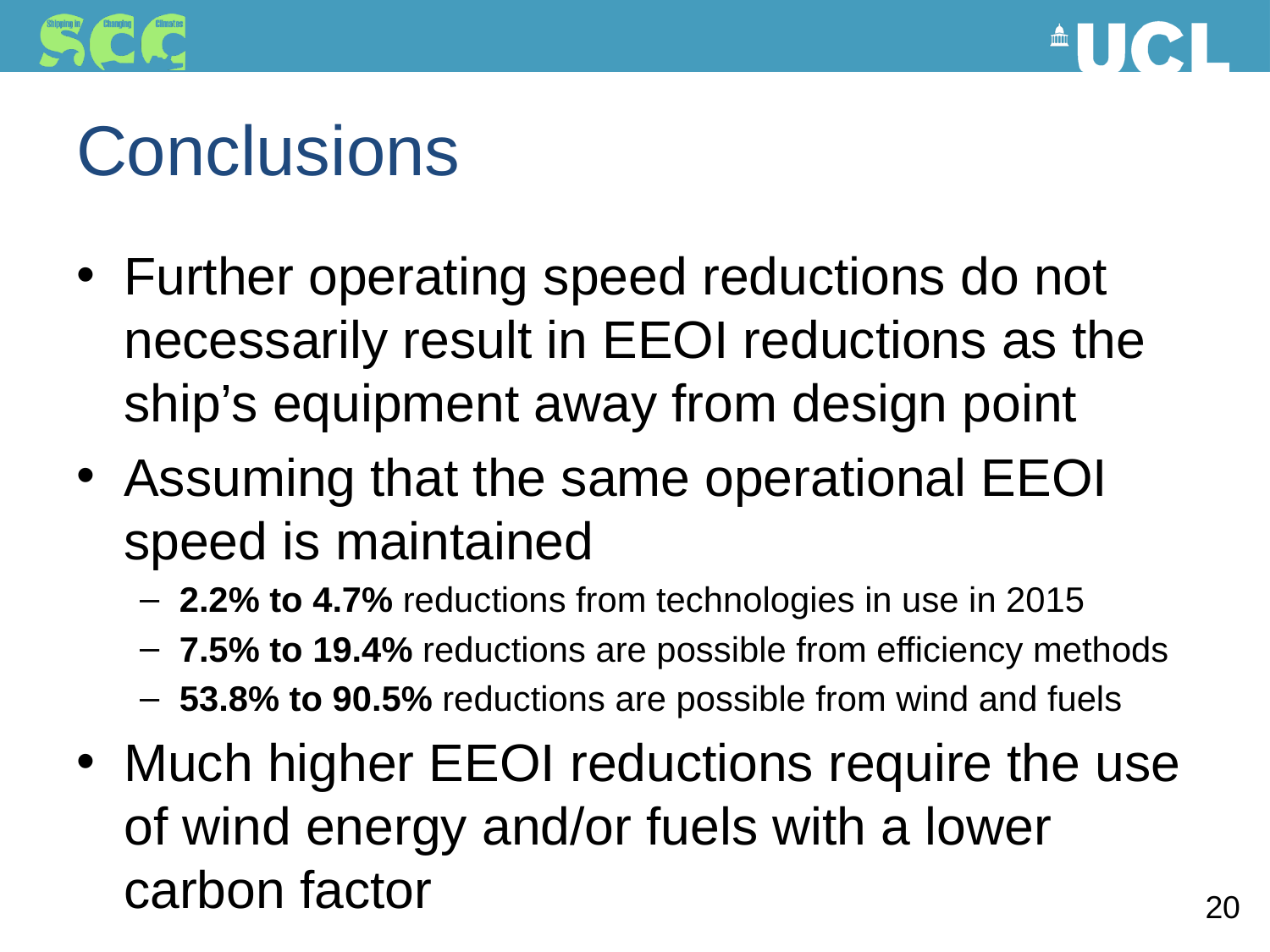

# Conclusions
Further operating speed reductions do not necessarily result in EEOI reductions as the ship’s equipment away from design point
Assuming that the same operational EEOI speed is maintained
2.2% to 4.7% reductions from technologies in use in 2015
7.5% to 19.4% reductions are possible from efficiency methods
53.8% to 90.5% reductions are possible from wind and fuels
Much higher EEOI reductions require the use of wind energy and/or fuels with a lower carbon factor